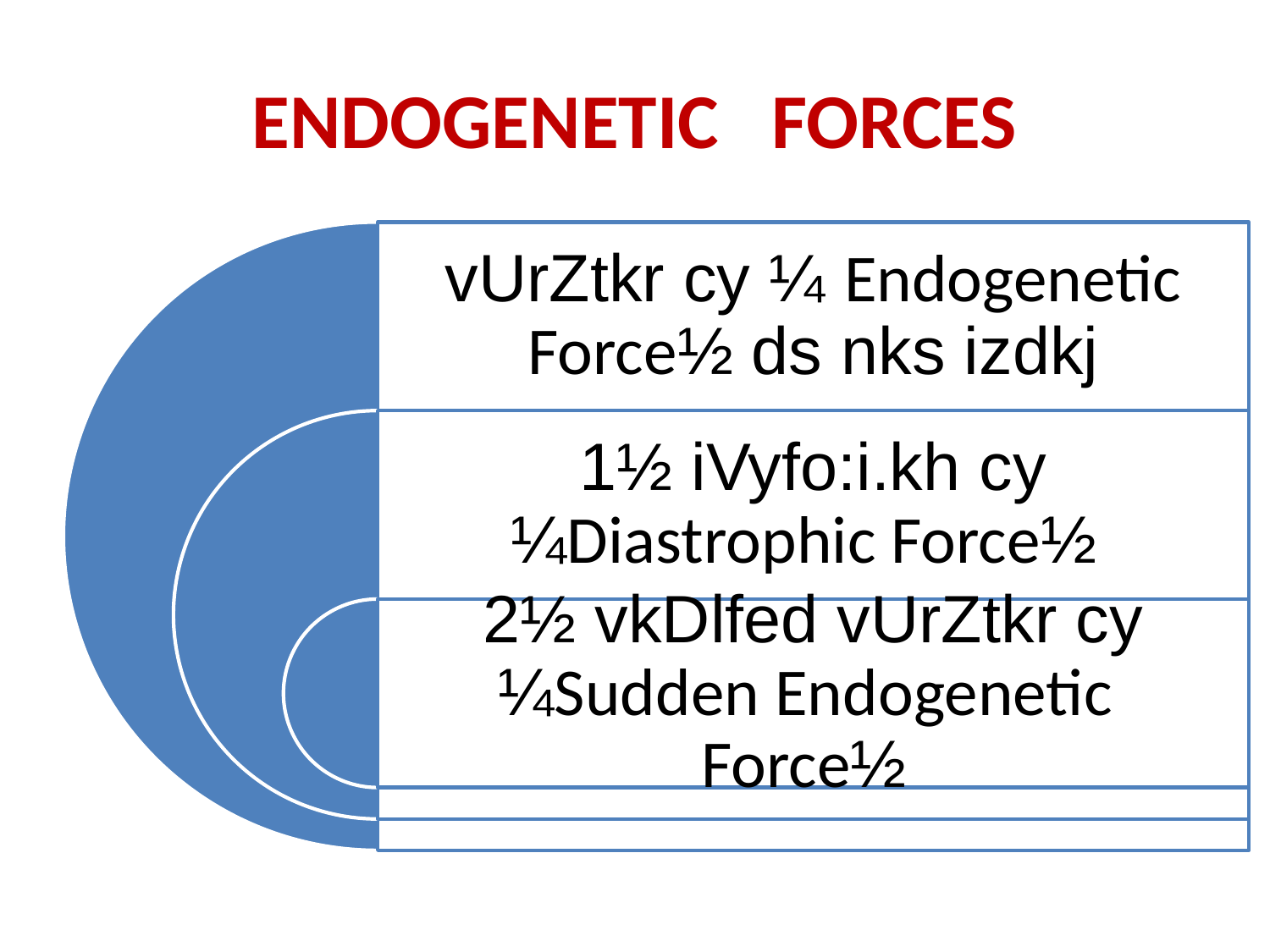

# ENDOGENETIC   FORCES
vUrZtkr cy ¼ Endogenetic Force½ ds nks izdkj
1½ iVyfo:i.kh cy ¼Diastrophic Force½
2½ vkDlfed vUrZtkr cy ¼Sudden Endogenetic  Force½